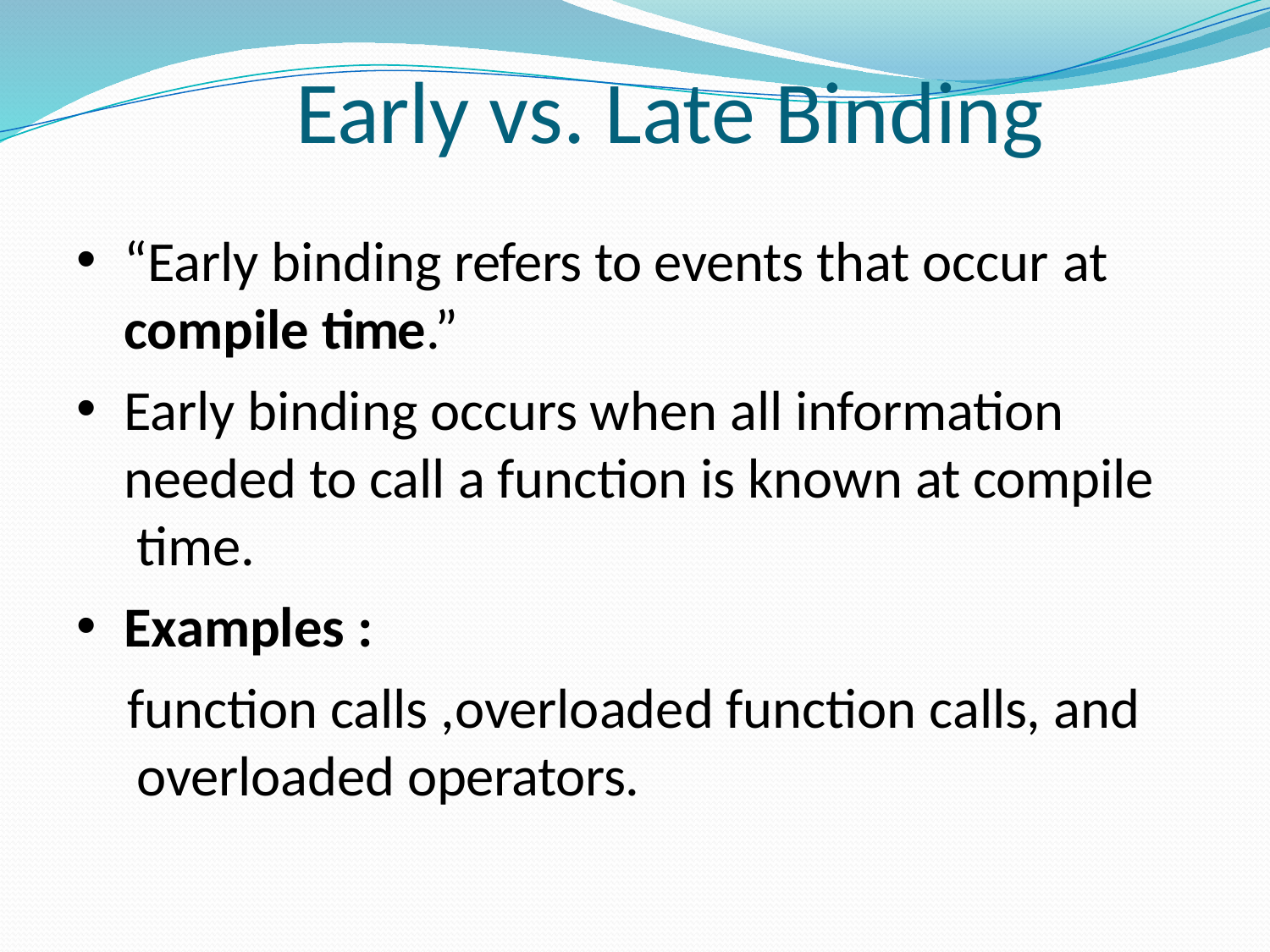

# Early vs. Late Binding
“Early binding refers to events that occur at
compile time.”
Early binding occurs when all information  needed to call a function is known at compile  time.
Examples :
function calls ,overloaded function calls, and  overloaded operators.